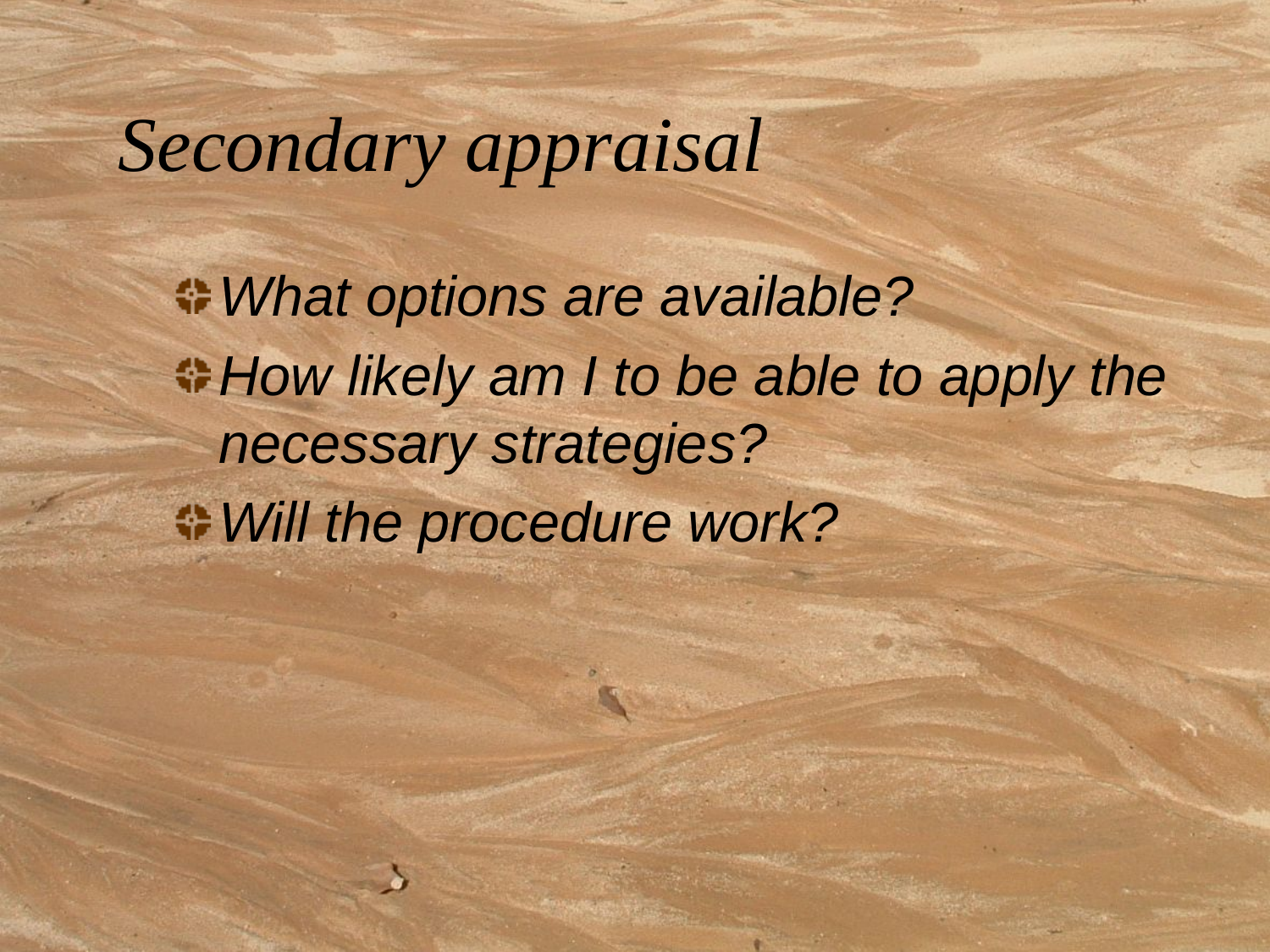

# Secondary appraisal
What options are available?
How likely am I to be able to apply the necessary strategies?
Will the procedure work?